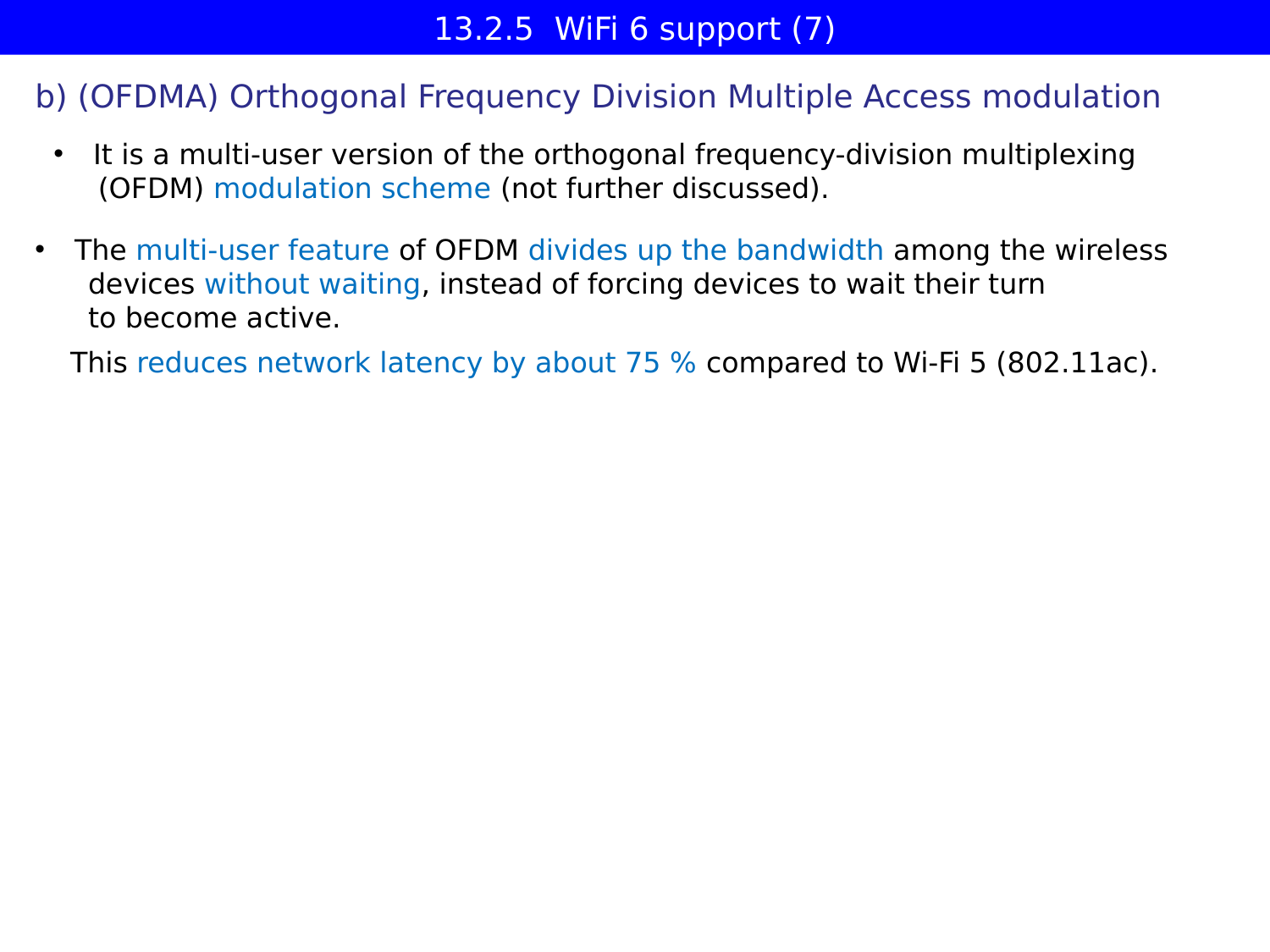

# 13.2.5  WiFi 6 support (7)
b) (OFDMA) Orthogonal Frequency Division Multiple Access modulation
It is a multi-user version of the orthogonal frequency-division multiplexing
     (OFDM) modulation scheme (not further discussed).
The multi-user feature of OFDM divides up the bandwidth among the wireless
      devices without waiting, instead of forcing devices to wait their turn
      to become active.
    This reduces network latency by about 75 % compared to Wi-Fi 5 (802.11ac).